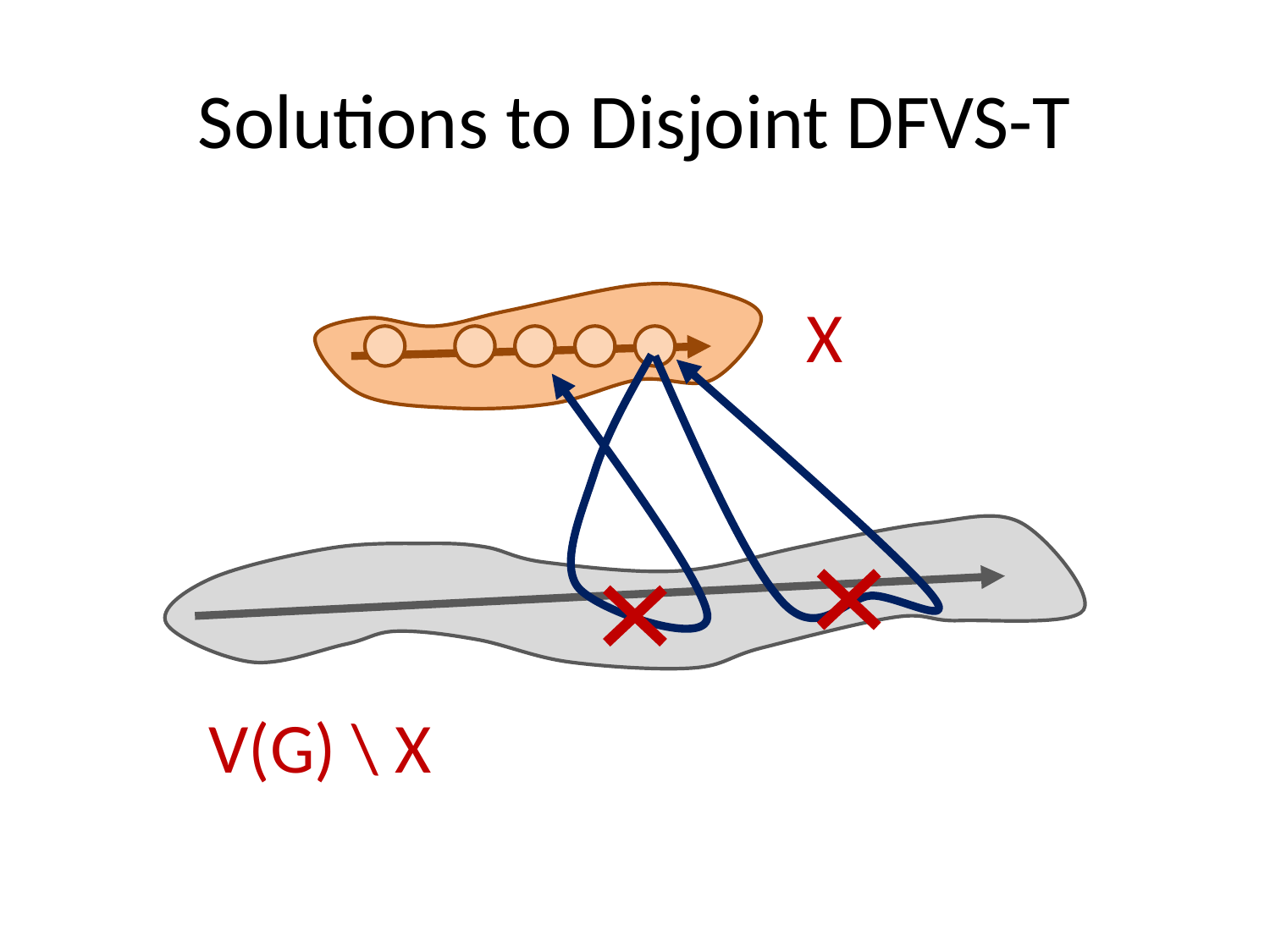

# Solutions to Disjoint DFVS-T

X

V(G) \ X